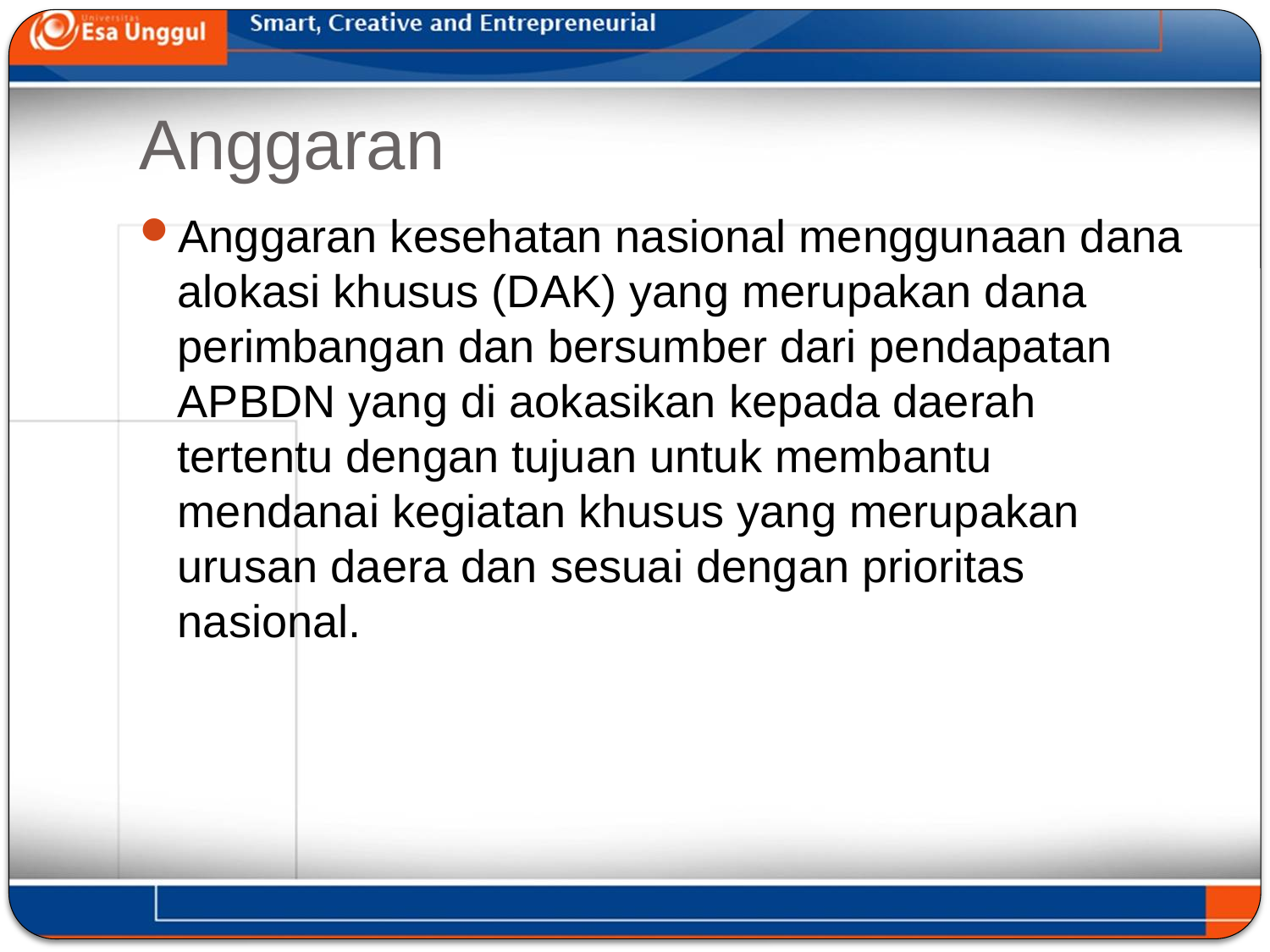

# Anggaran
Anggaran kesehatan nasional menggunaan dana alokasi khusus (DAK) yang merupakan dana perimbangan dan bersumber dari pendapatan APBDN yang di aokasikan kepada daerah tertentu dengan tujuan untuk membantu mendanai kegiatan khusus yang merupakan urusan daera dan sesuai dengan prioritas nasional.